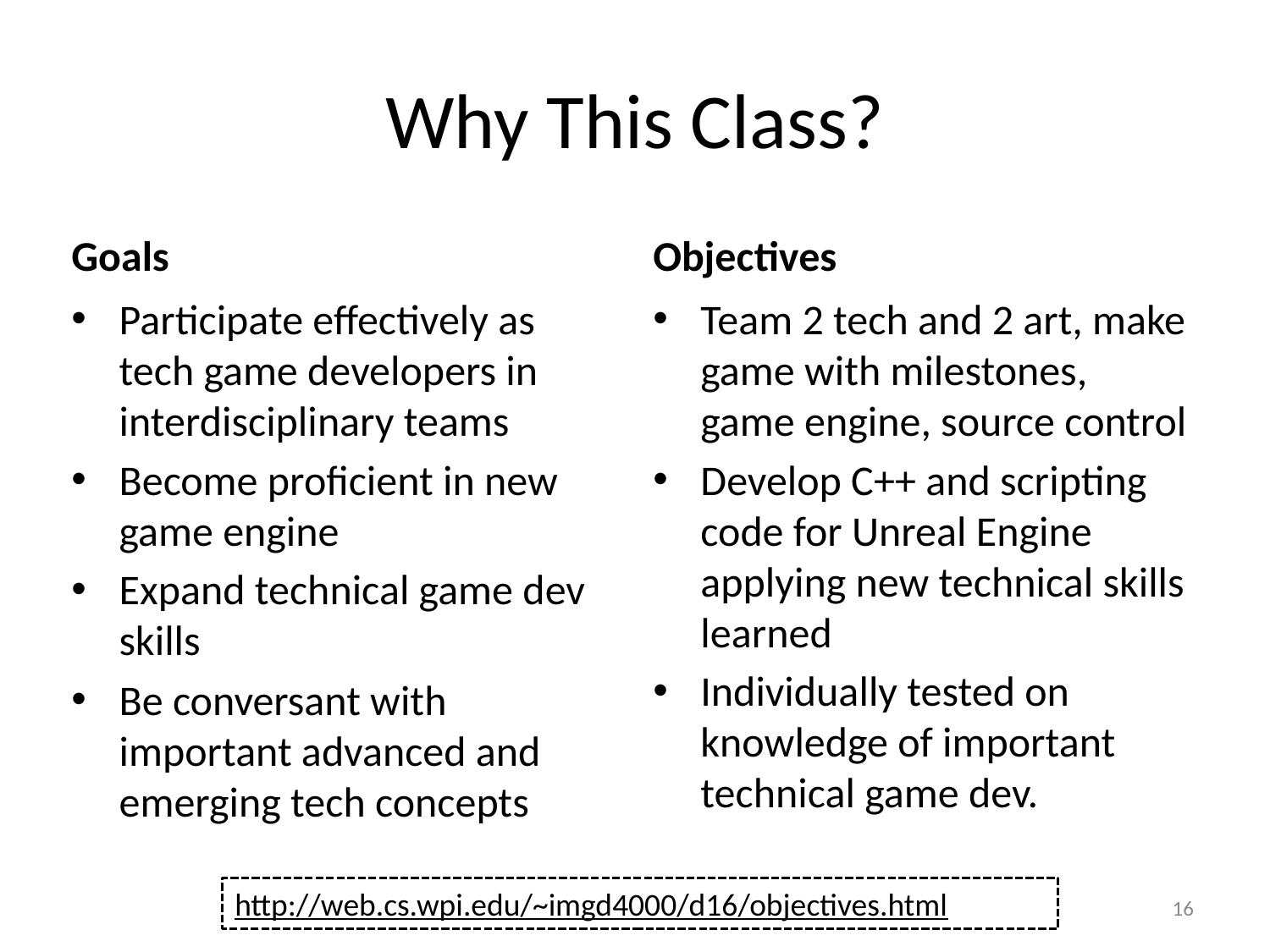

# Why This Class?
Goals
Objectives
Participate effectively as tech game developers in interdisciplinary teams
Become proficient in new game engine
Expand technical game dev skills
Be conversant with important advanced and emerging tech concepts
Team 2 tech and 2 art, make game with milestones, game engine, source control
Develop C++ and scripting code for Unreal Engine applying new technical skills learned
Individually tested on knowledge of important technical game dev.

http://web.cs.wpi.edu/~imgd4000/d16/objectives.html
16